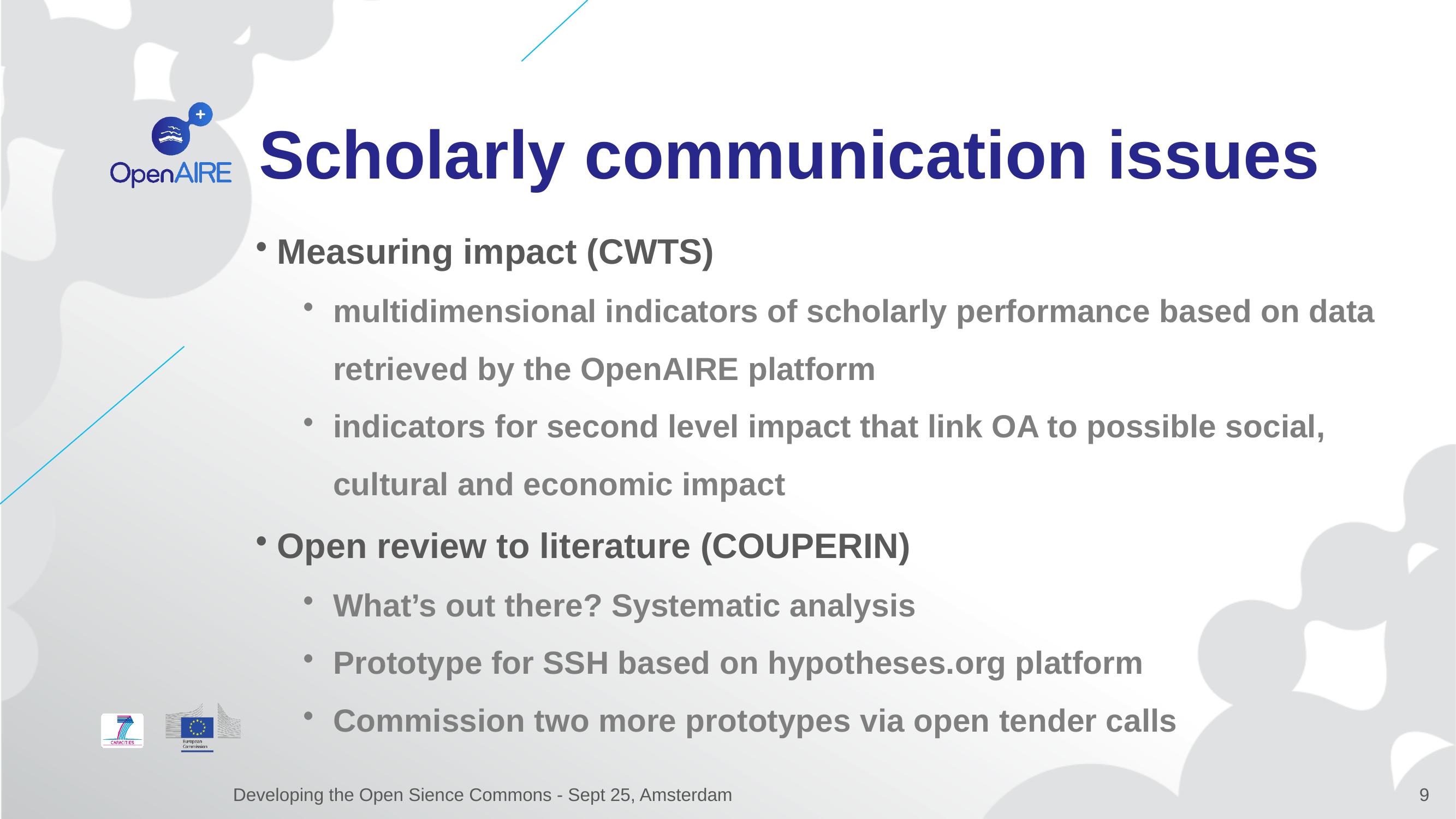

# Scholarly communication issues
Measuring impact (CWTS)
multidimensional indicators of scholarly performance based on data retrieved by the OpenAIRE platform
indicators for second level impact that link OA to possible social, cultural and economic impact
Open review to literature (COUPERIN)
What’s out there? Systematic analysis
Prototype for SSH based on hypotheses.org platform
Commission two more prototypes via open tender calls

Developing the Open Sience Commons - Sept 25, Amsterdam
9